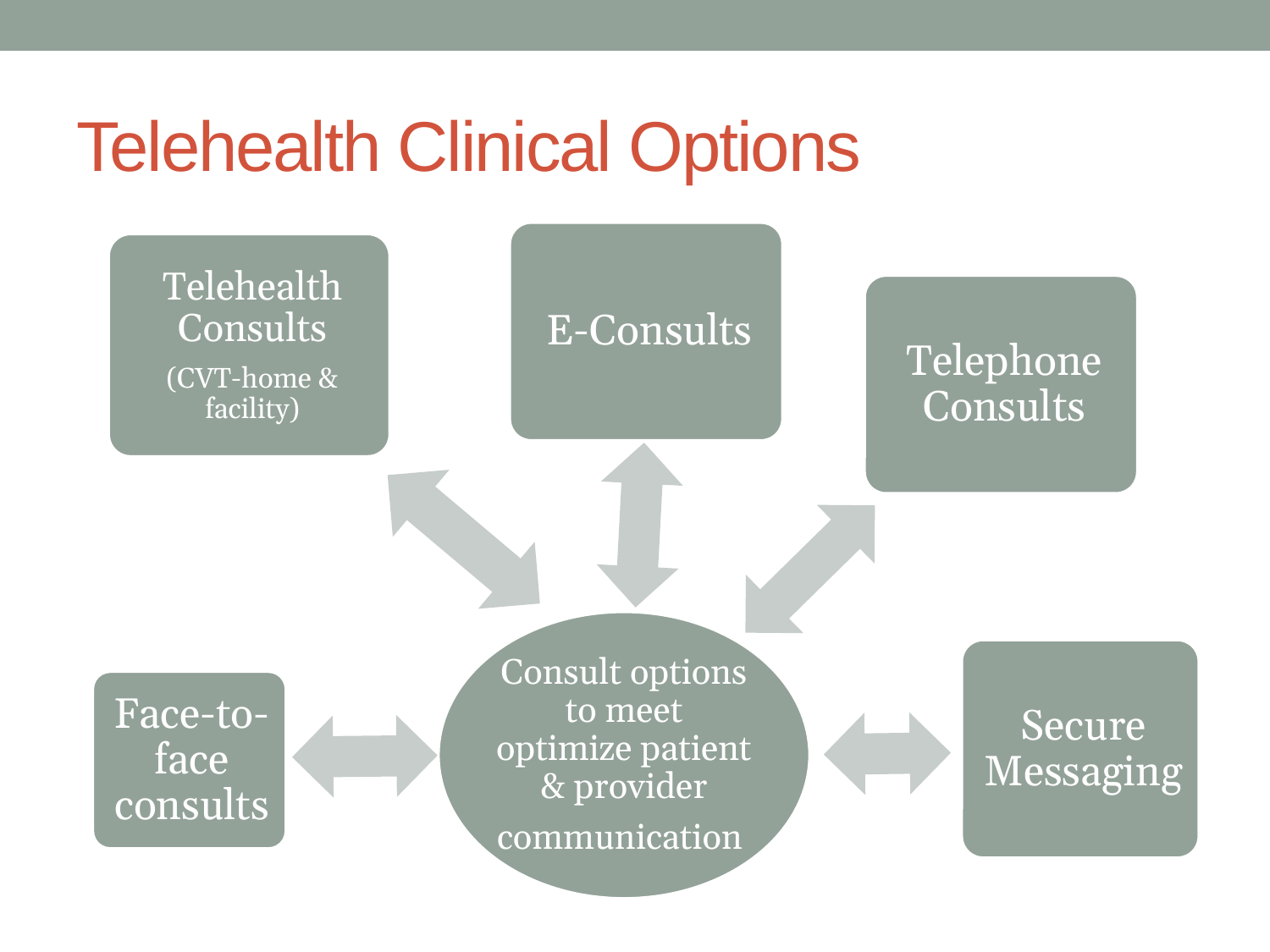

# Telehealth Clinical Options
Consult options to meet optimize patient & provider
communication
Face-to-face consults
Telehealth Consults
(CVT-home & facility)
E-Consults
Telephone Consults
Secure Messaging